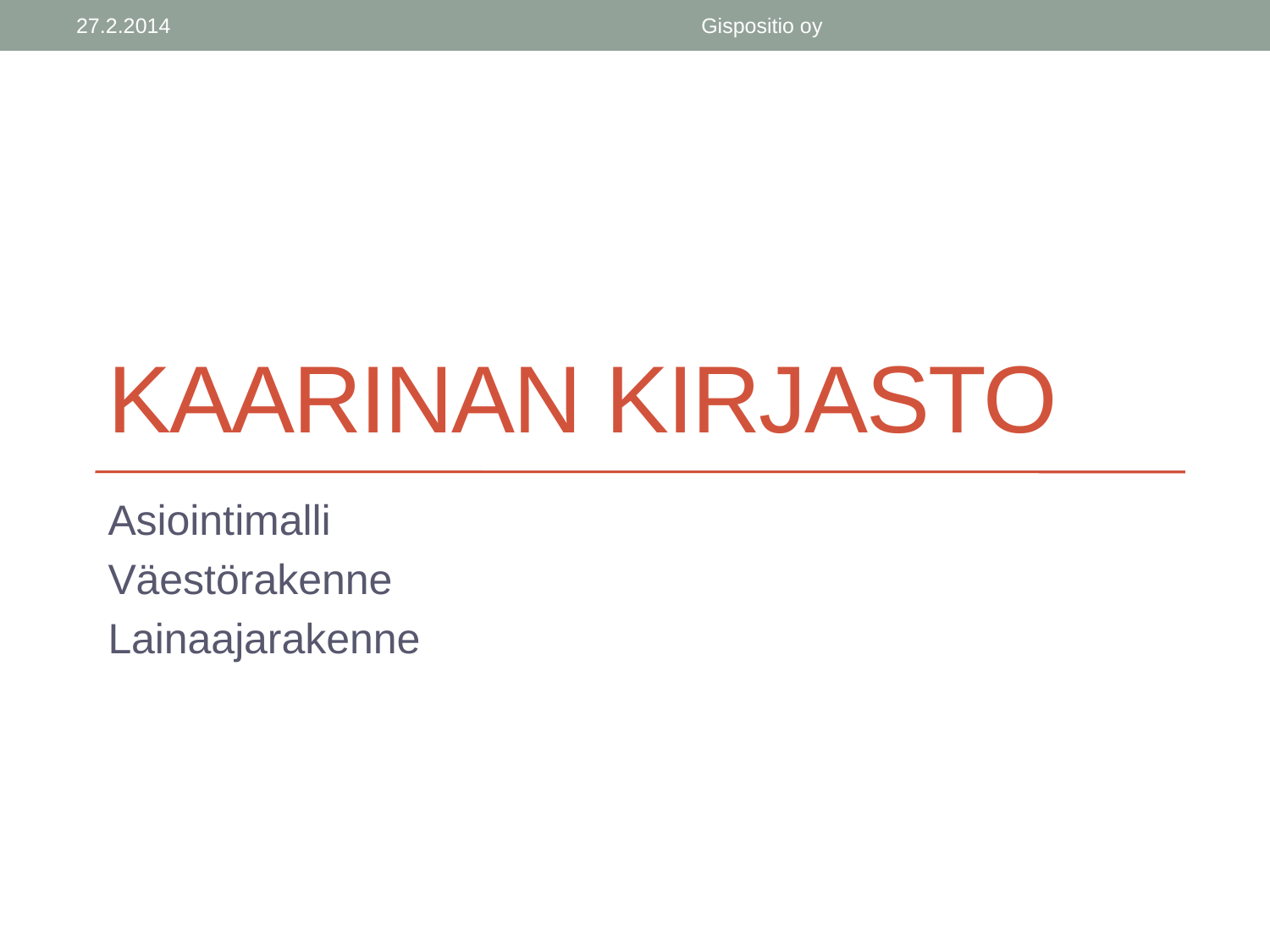

27.2.2014
Gispositio oy
# Kaarinan kirjasto
Asiointimalli
Väestörakenne
Lainaajarakenne